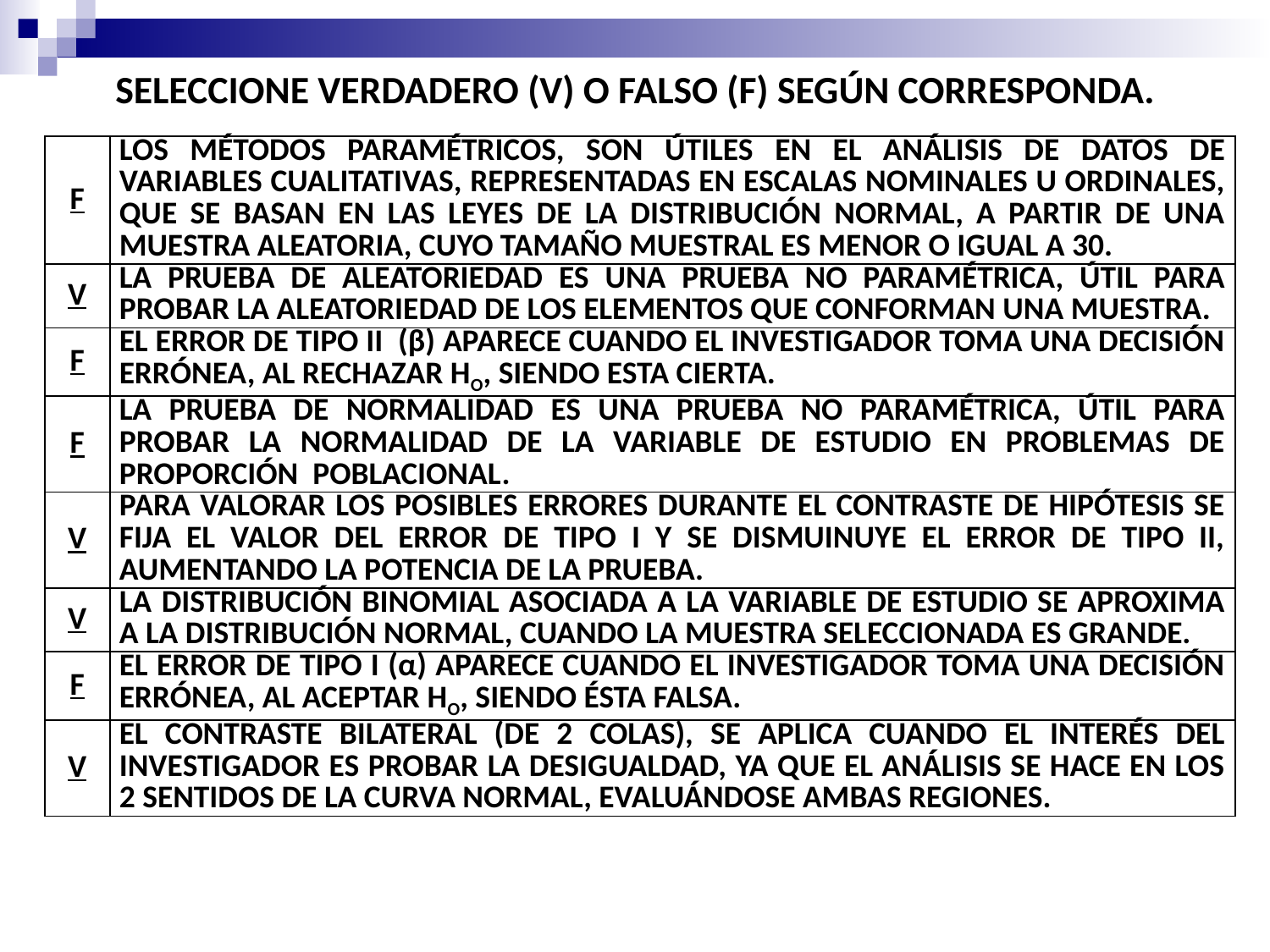

SELECCIONE VERDADERO (V) O FALSO (F) SEGÚN CORRESPONDA.
| F | LOS MÉTODOS PARAMÉTRICOS, SON ÚTILES EN EL ANÁLISIS DE DATOS DE VARIABLES CUALITATIVAS, REPRESENTADAS EN ESCALAS NOMINALES U ORDINALES, QUE SE BASAN EN LAS LEYES DE LA DISTRIBUCIÓN NORMAL, A PARTIR DE UNA MUESTRA ALEATORIA, CUYO TAMAÑO MUESTRAL ES MENOR O IGUAL A 30. |
| --- | --- |
| V | LA PRUEBA DE ALEATORIEDAD ES UNA PRUEBA NO PARAMÉTRICA, ÚTIL PARA PROBAR LA ALEATORIEDAD DE LOS ELEMENTOS QUE CONFORMAN UNA MUESTRA. |
| F | EL ERROR DE TIPO II (β) APARECE CUANDO EL INVESTIGADOR TOMA UNA DECISIÓN ERRÓNEA, AL RECHAZAR HO, SIENDO ESTA CIERTA. |
| F | LA PRUEBA DE NORMALIDAD ES UNA PRUEBA NO PARAMÉTRICA, ÚTIL PARA PROBAR LA NORMALIDAD DE LA VARIABLE DE ESTUDIO EN PROBLEMAS DE PROPORCIÓN POBLACIONAL. |
| V | PARA VALORAR LOS POSIBLES ERRORES DURANTE EL CONTRASTE DE HIPÓTESIS SE FIJA EL VALOR DEL ERROR DE TIPO I Y SE DISMUINUYE EL ERROR DE TIPO II, AUMENTANDO LA POTENCIA DE LA PRUEBA. |
| V | LA DISTRIBUCIÓN BINOMIAL ASOCIADA A LA VARIABLE DE ESTUDIO SE APROXIMA A LA DISTRIBUCIÓN NORMAL, CUANDO LA MUESTRA SELECCIONADA ES GRANDE. |
| F | EL ERROR DE TIPO I (α) APARECE CUANDO EL INVESTIGADOR TOMA UNA DECISIÓN ERRÓNEA, AL ACEPTAR HO, SIENDO ÉSTA FALSA. |
| V | EL CONTRASTE BILATERAL (DE 2 COLAS), SE APLICA CUANDO EL INTERÉS DEL INVESTIGADOR ES PROBAR LA DESIGUALDAD, YA QUE EL ANÁLISIS SE HACE EN LOS 2 SENTIDOS DE LA CURVA NORMAL, EVALUÁNDOSE AMBAS REGIONES. |